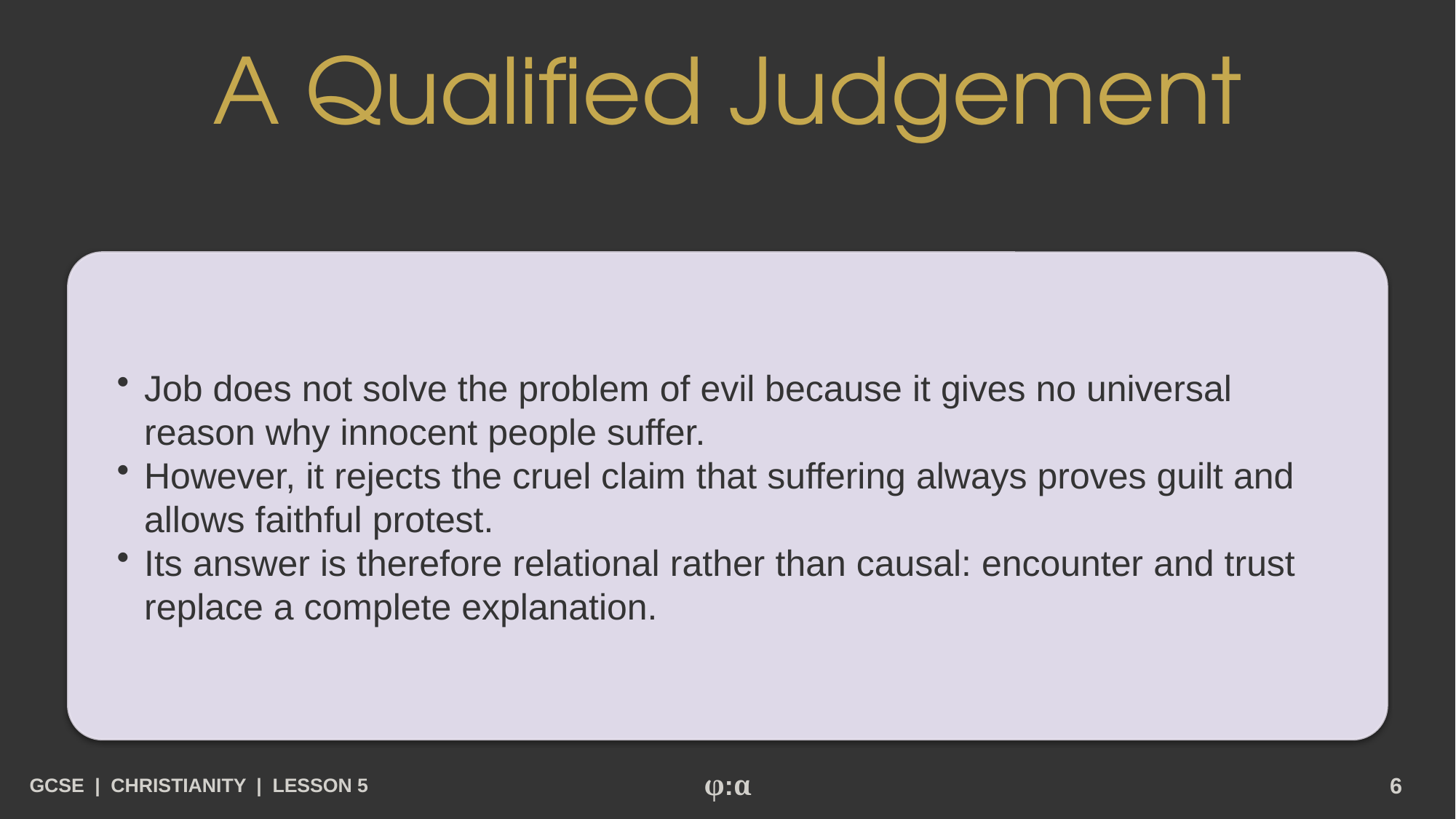

# A Qualified Judgement
​Job does not solve the problem of evil because it gives no universal reason why innocent people suffer.
​However, it rejects the cruel claim that suffering always proves guilt and allows faithful protest.
​Its answer is therefore relational rather than causal: encounter and trust replace a complete explanation.
GCSE  |  CHRISTIANITY  |  LESSON 5
φ:α
6